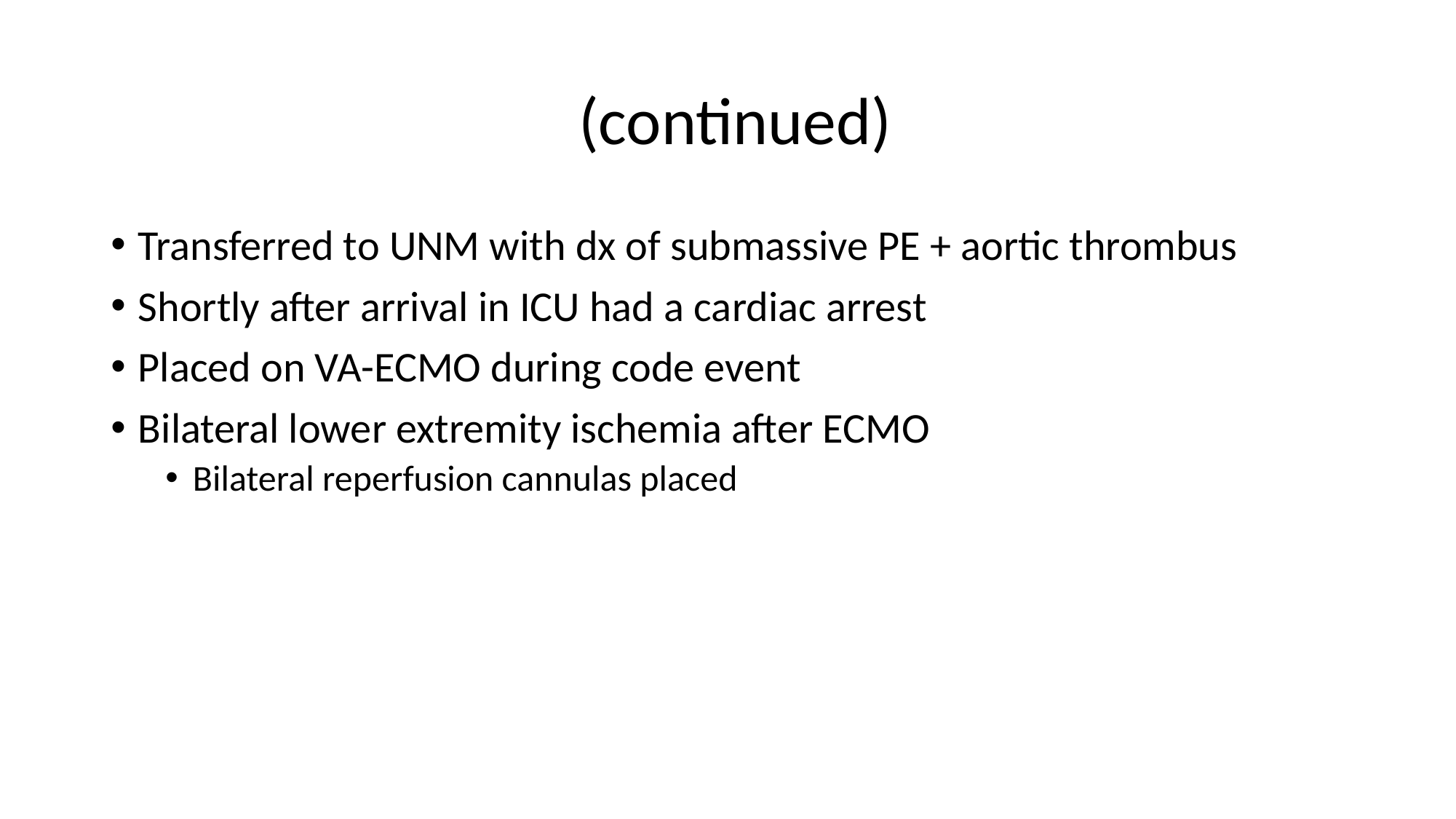

# (continued)
Transferred to UNM with dx of submassive PE + aortic thrombus
Shortly after arrival in ICU had a cardiac arrest
Placed on VA-ECMO during code event
Bilateral lower extremity ischemia after ECMO
Bilateral reperfusion cannulas placed